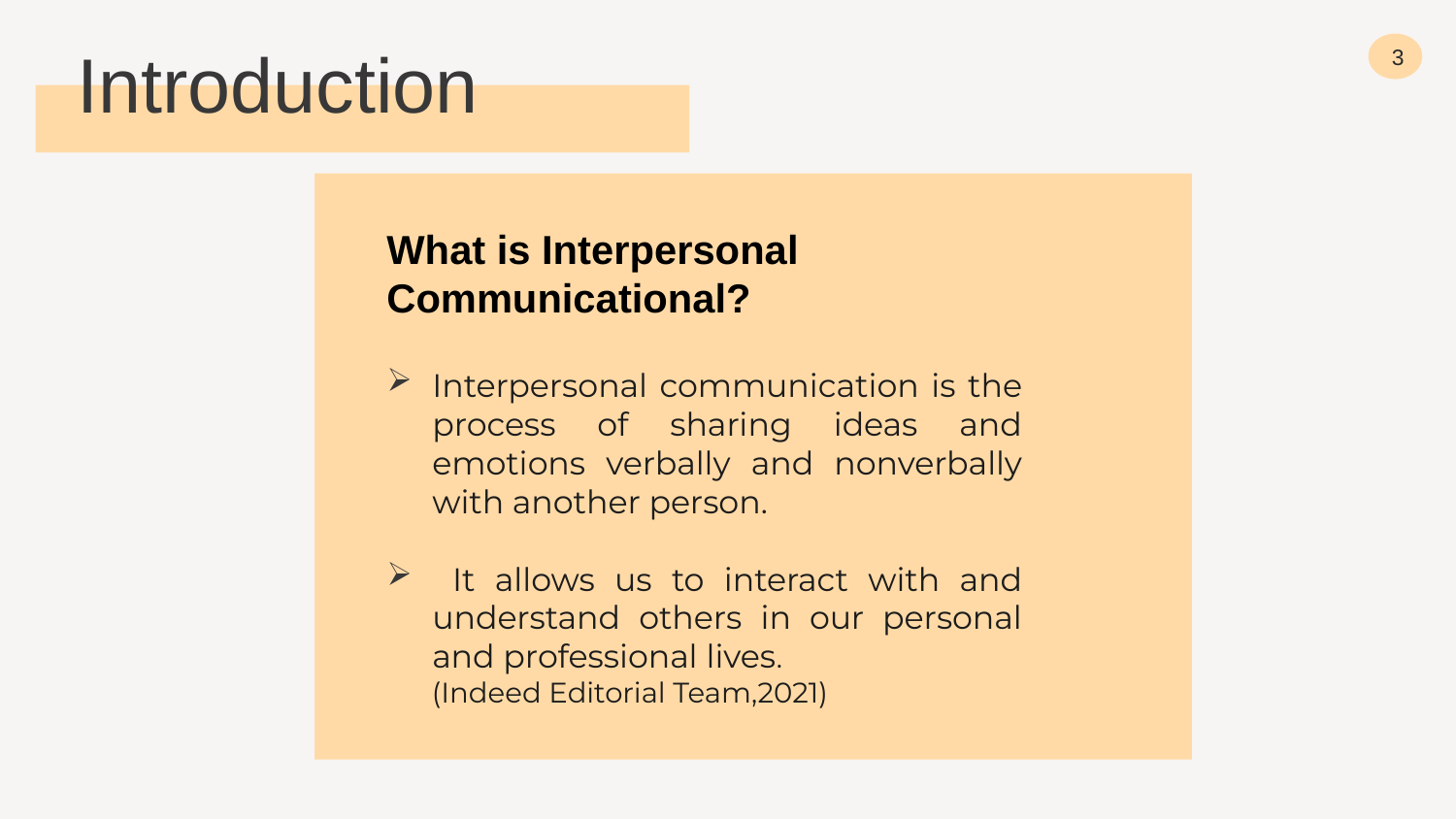

# Introduction
3

What is Interpersonal Communicational?
Interpersonal communication is the process of sharing ideas and emotions verbally and nonverbally with another person.

 It allows us to interact with and understand others in our personal and professional lives.
      (Indeed Editorial Team,2021)